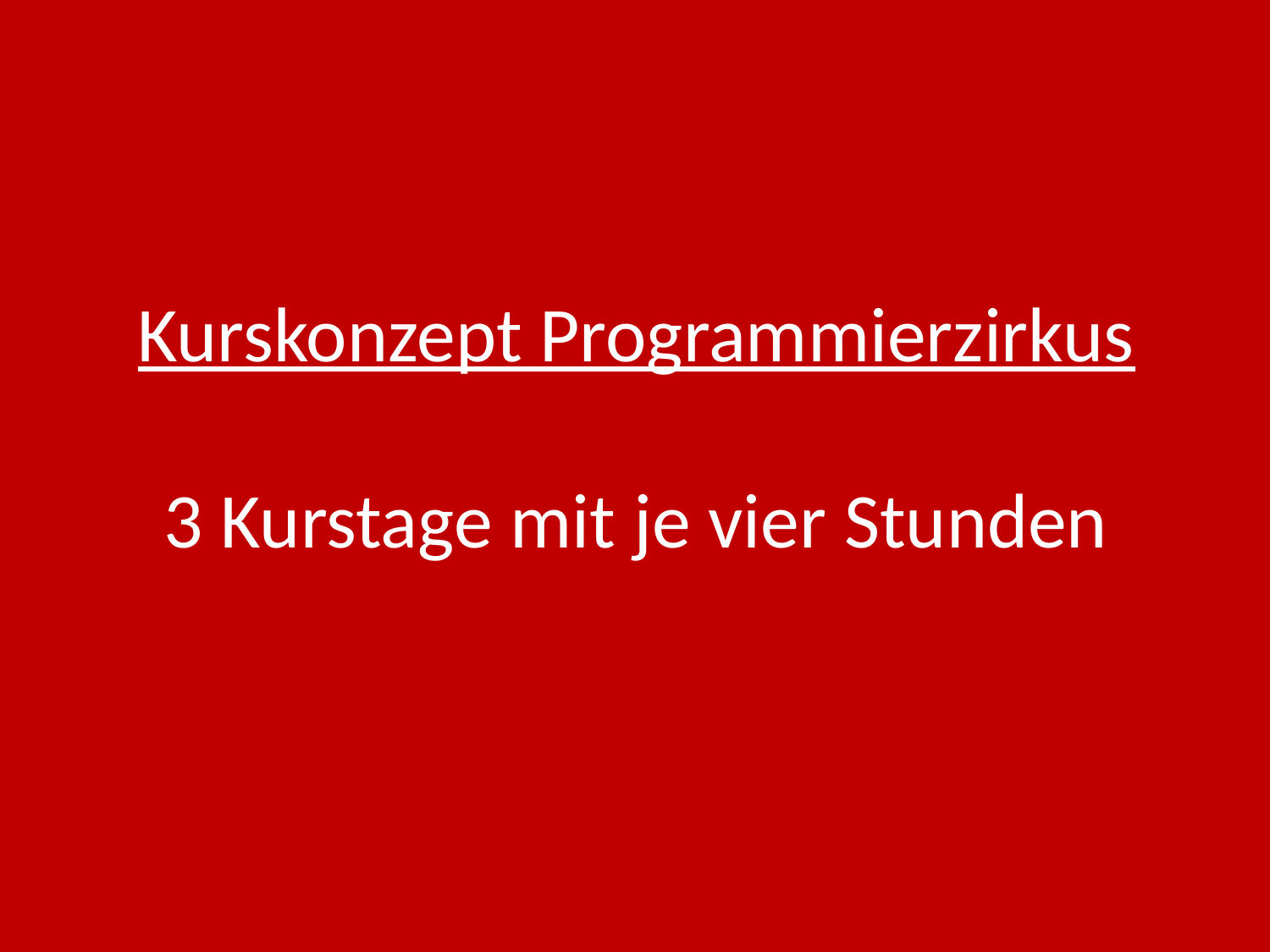

# Kurskonzept Programmierzirkus 3 Kurstage mit je vier Stunden